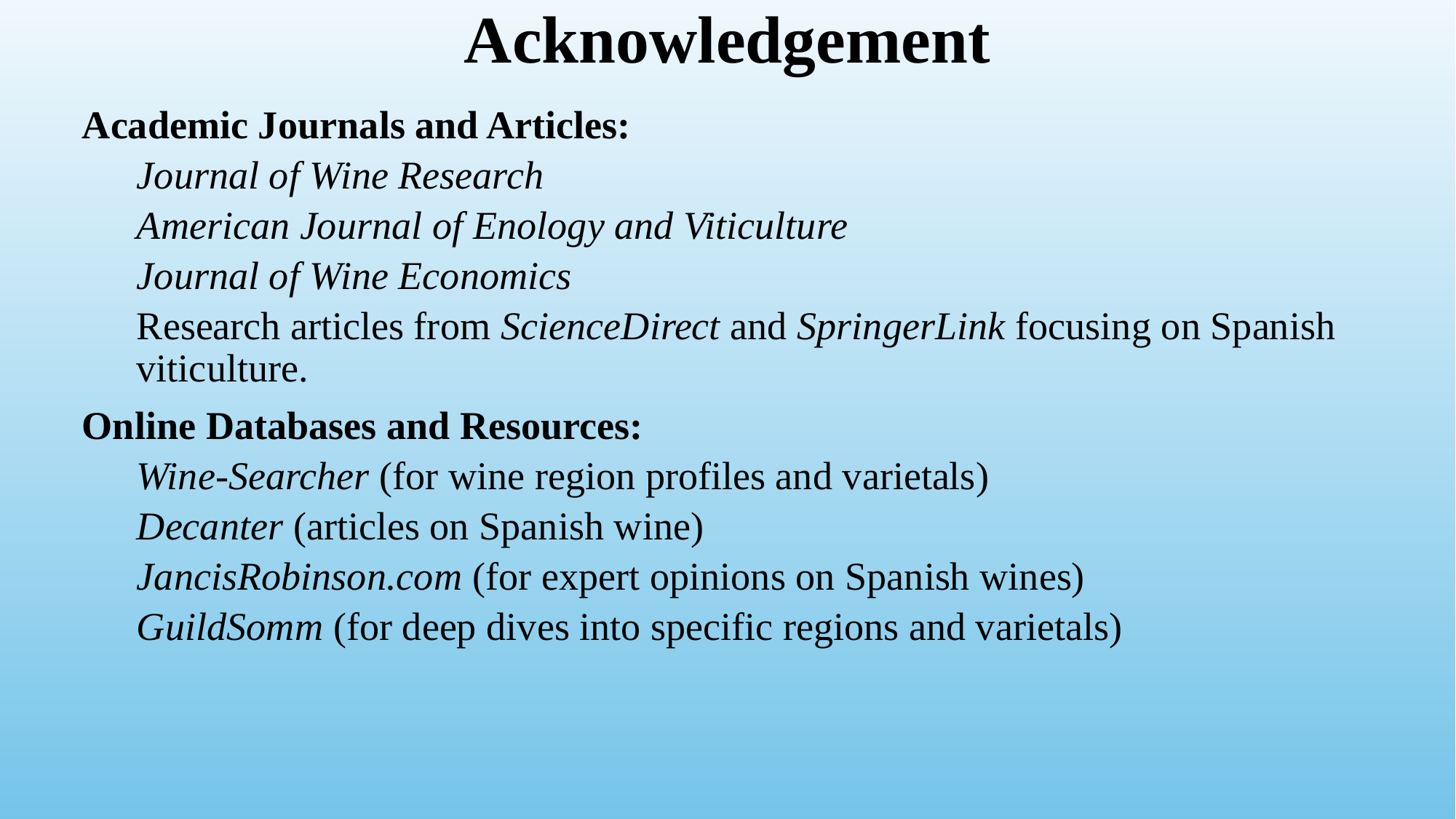

# Acknowledgement
Academic Journals and Articles:
Journal of Wine Research
American Journal of Enology and Viticulture
Journal of Wine Economics
Research articles from ScienceDirect and SpringerLink focusing on Spanish viticulture.
Online Databases and Resources:
Wine-Searcher (for wine region profiles and varietals)
Decanter (articles on Spanish wine)
JancisRobinson.com (for expert opinions on Spanish wines)
GuildSomm (for deep dives into specific regions and varietals)